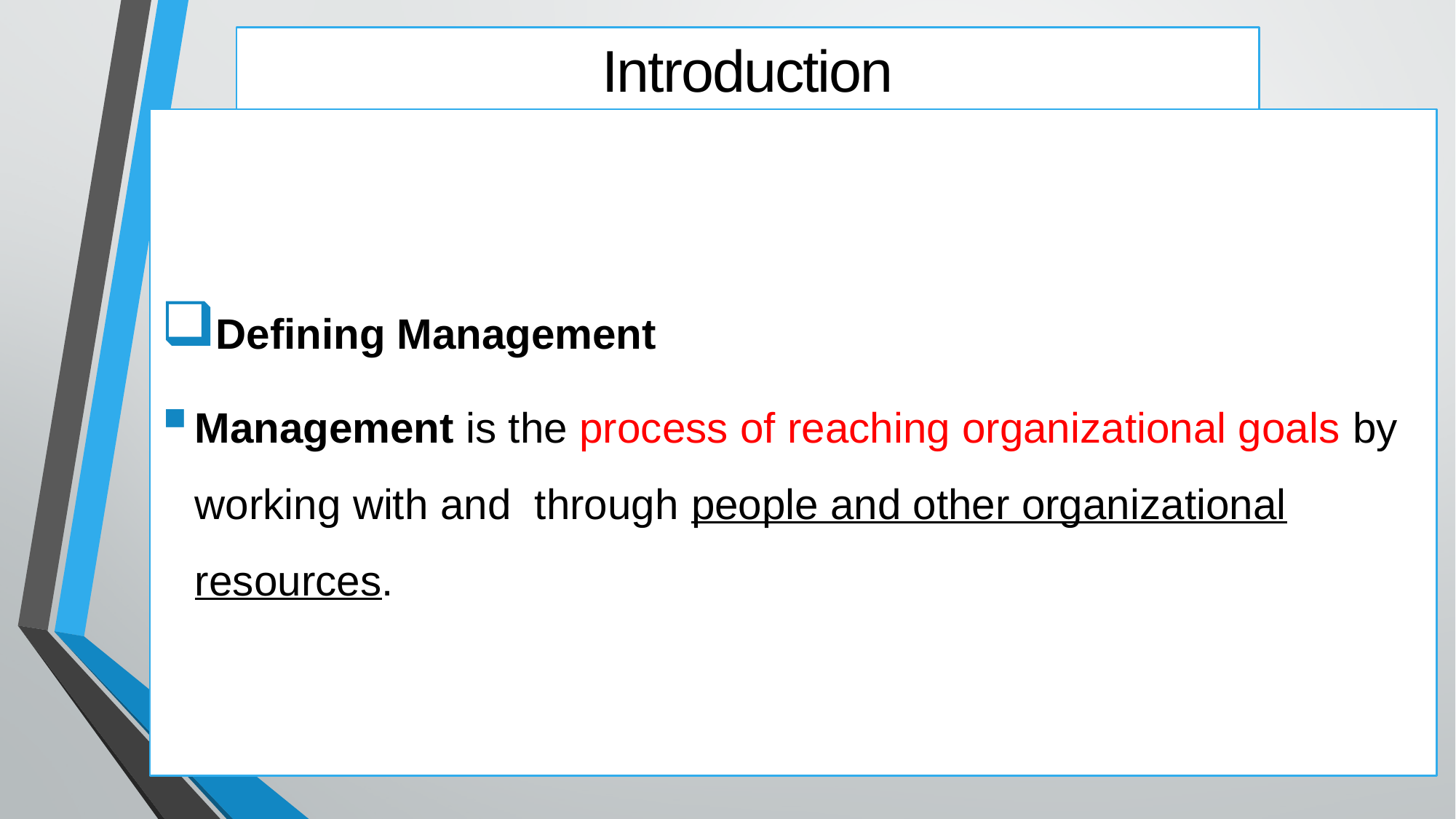

# Introduction
Defining Management
Management is the process of reaching organizational goals by working with and  through people and other organizational resources.